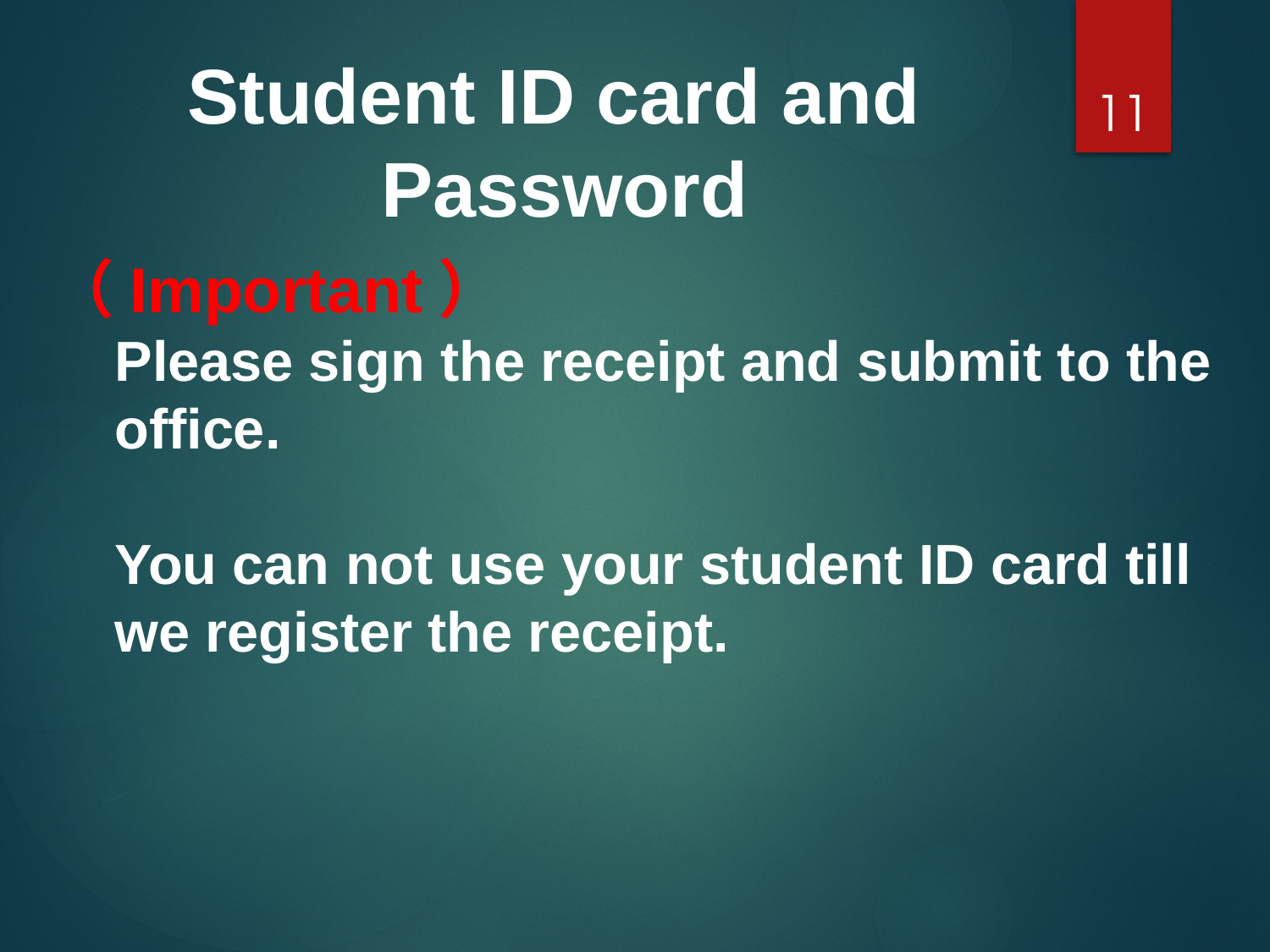

Student ID card and
Password
11
（Important）
Please sign the receipt and submit to the office.

You can not use your student ID card till we register the receipt.